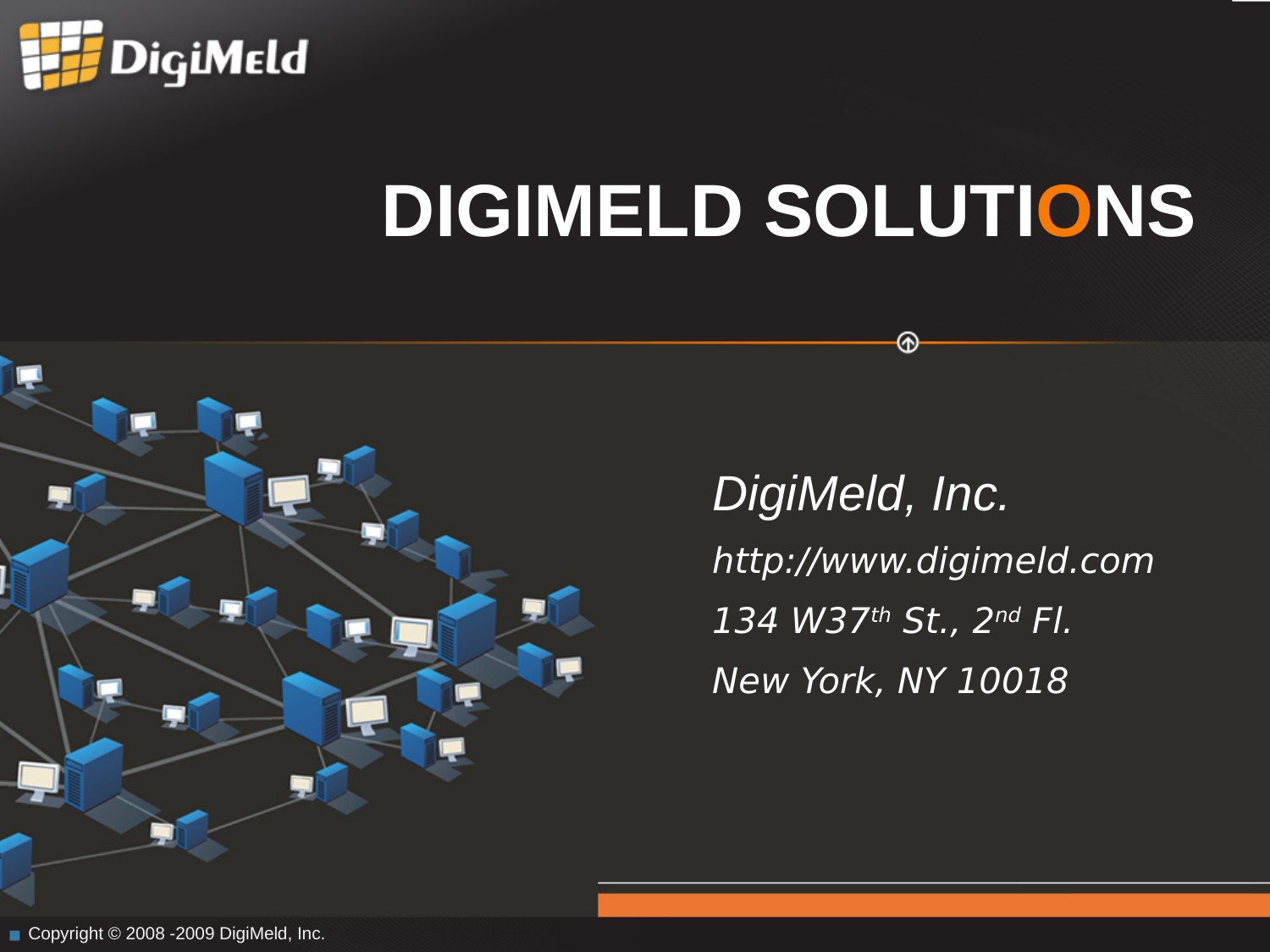

# DIGIMELD SOLUTIONS
DigiMeld, Inc.
http://www.digimeld.com
134 W37th St., 2nd Fl.
New York, NY 10018
Copyright © 2008 -2009 DigiMeld, Inc.